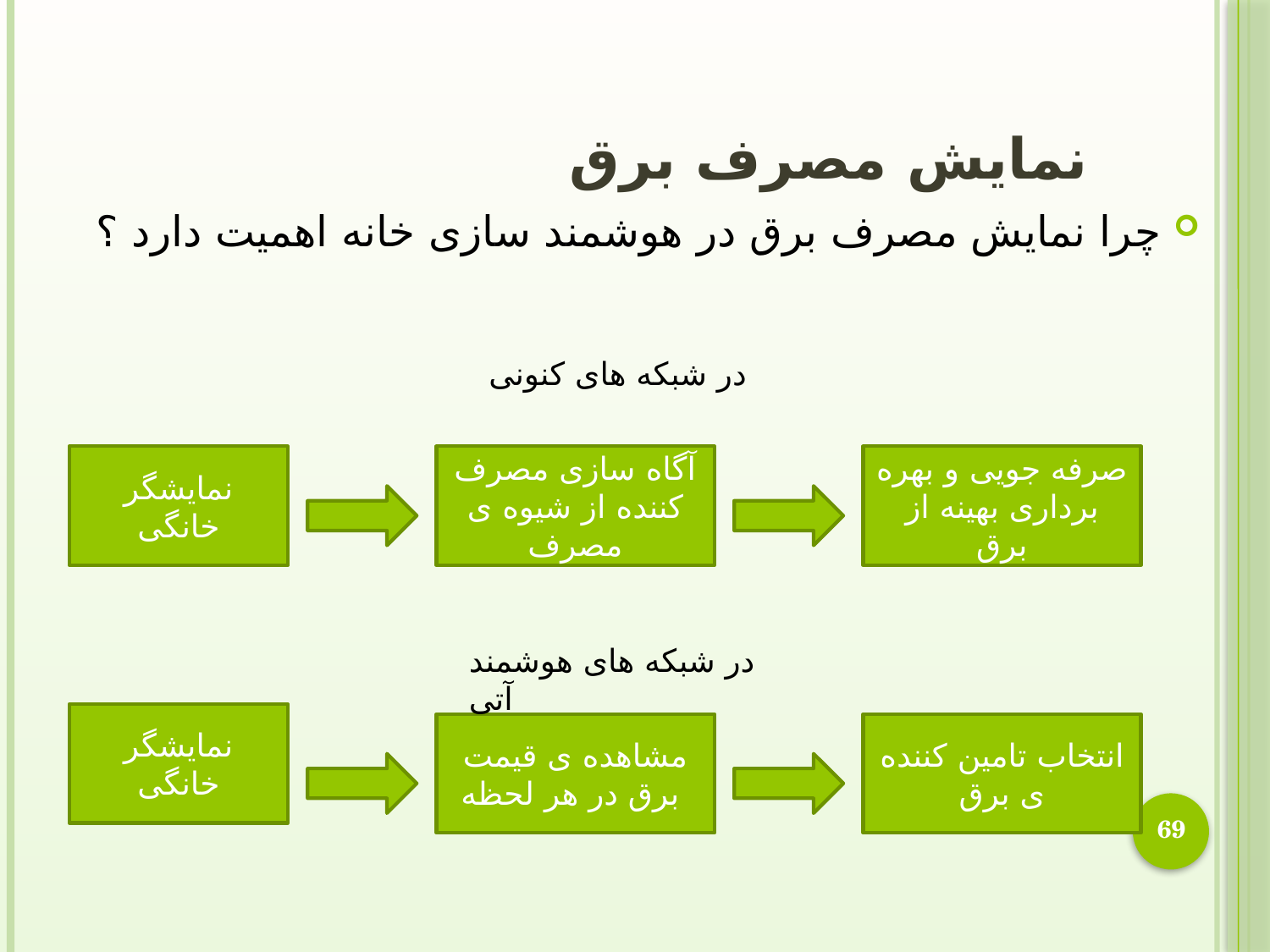

# نمایش مصرف برق
چرا نمایش مصرف برق در هوشمند سازی خانه اهمیت دارد ؟
در شبکه های کنونی
نمایشگر خانگی
آگاه سازی مصرف کننده از شیوه ی مصرف
صرفه جویی و بهره برداری بهینه از برق

در شبکه های هوشمند آتی
نمایشگر خانگی
مشاهده ی قیمت برق در هر لحظه
انتخاب تامین کننده ی برق

69